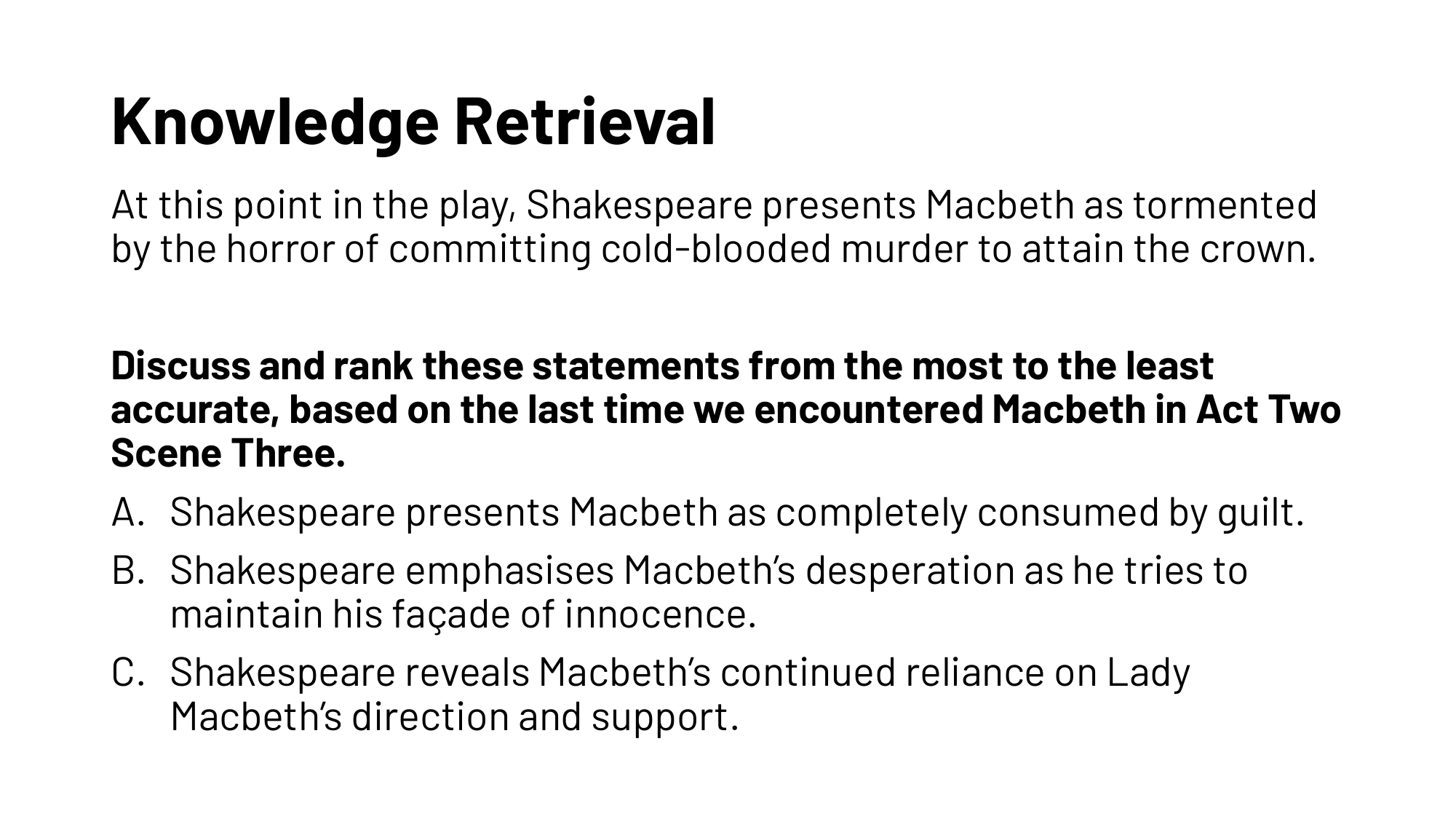

# Knowledge Retrieval
At this point in the play, Shakespeare presents Macbeth as tormented by the horror of committing cold-blooded murder to attain the crown.

Discuss and rank these statements from the most to the least accurate, based on the last time we encountered Macbeth in Act Two Scene Three.
Shakespeare presents Macbeth as completely consumed by guilt.
Shakespeare emphasises Macbeth’s desperation as he tries to maintain his façade of innocence.
Shakespeare reveals Macbeth’s continued reliance on Lady Macbeth’s direction and support.